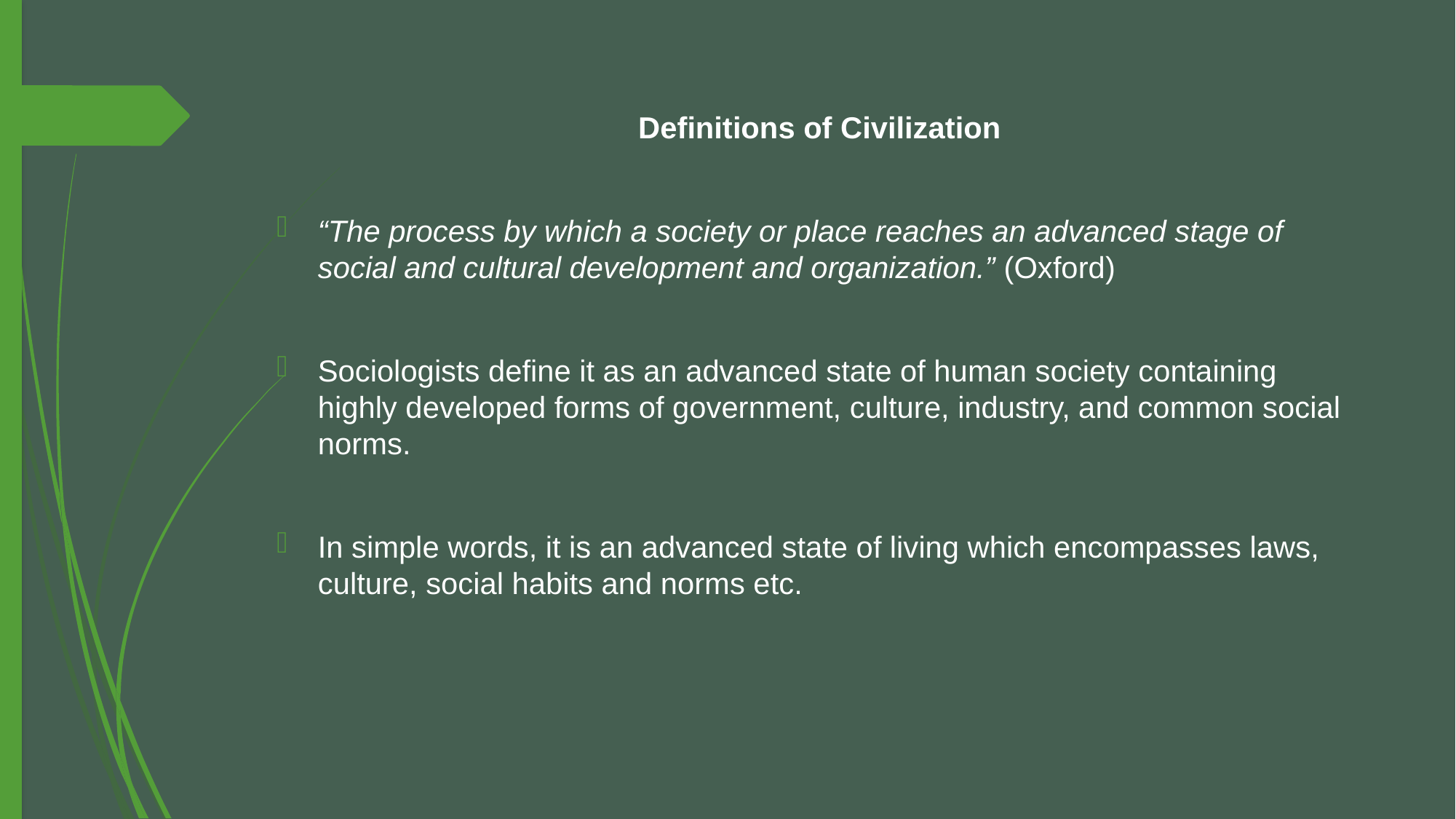

Definitions of Civilization

“The process by which a society or place reaches an advanced stage of social and cultural development and organization.” (Oxford)

Sociologists define it as an advanced state of human society containing highly developed forms of government, culture, industry, and common social norms.

In simple words, it is an advanced state of living which encompasses laws, culture, social habits and norms etc.